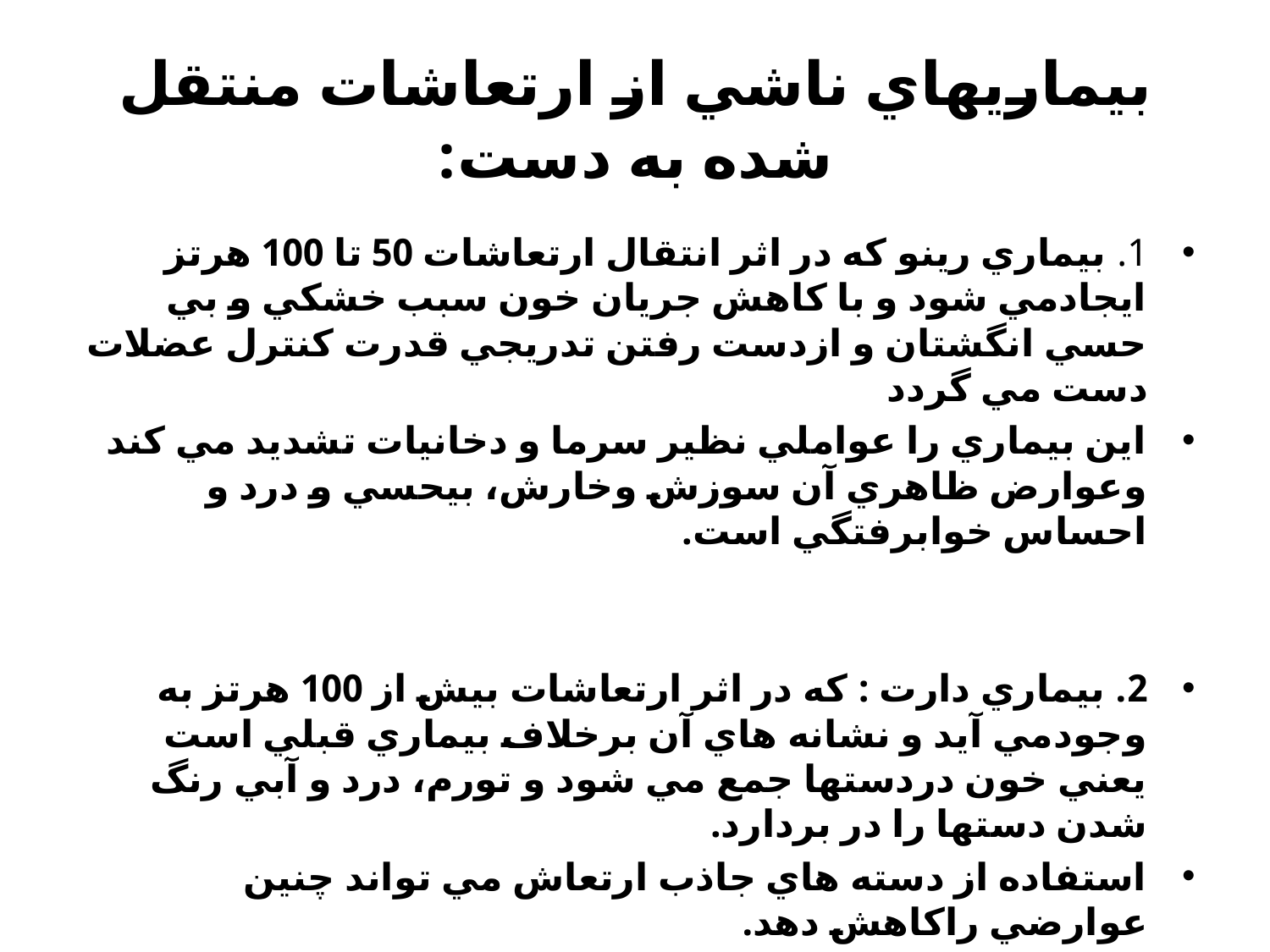

# بيماريھاي ناشي از ارتعاشات منتقل شده به دست:
1. بيماري رينو كه در اثر انتقال ارتعاشات 50 تا 100 ھرتز ايجادمي شود و با كاھش جريان خون سبب خشكي و بي حسي انگشتان و ازدست رفتن تدريجي قدرت كنترل عضلات دست مي گردد
اين بيماري را عواملي نظير سرما و دخانيات تشديد مي كند وعوارض ظاھري آن سوزش وخارش، بيحسي و درد و احساس خوابرفتگي است.

2. بيماري دارت : كه در اثر ارتعاشات بيش از 100 ھرتز به وجودمي آيد و نشانه ھاي آن برخلاف بيماري قبلي است يعني خون دردستھا جمع مي شود و تورم، درد و آبي رنگ شدن دستھا را در بردارد.
استفاده از دسته ھاي جاذب ارتعاش مي تواند چنين عوارضي راكاھش دھد.